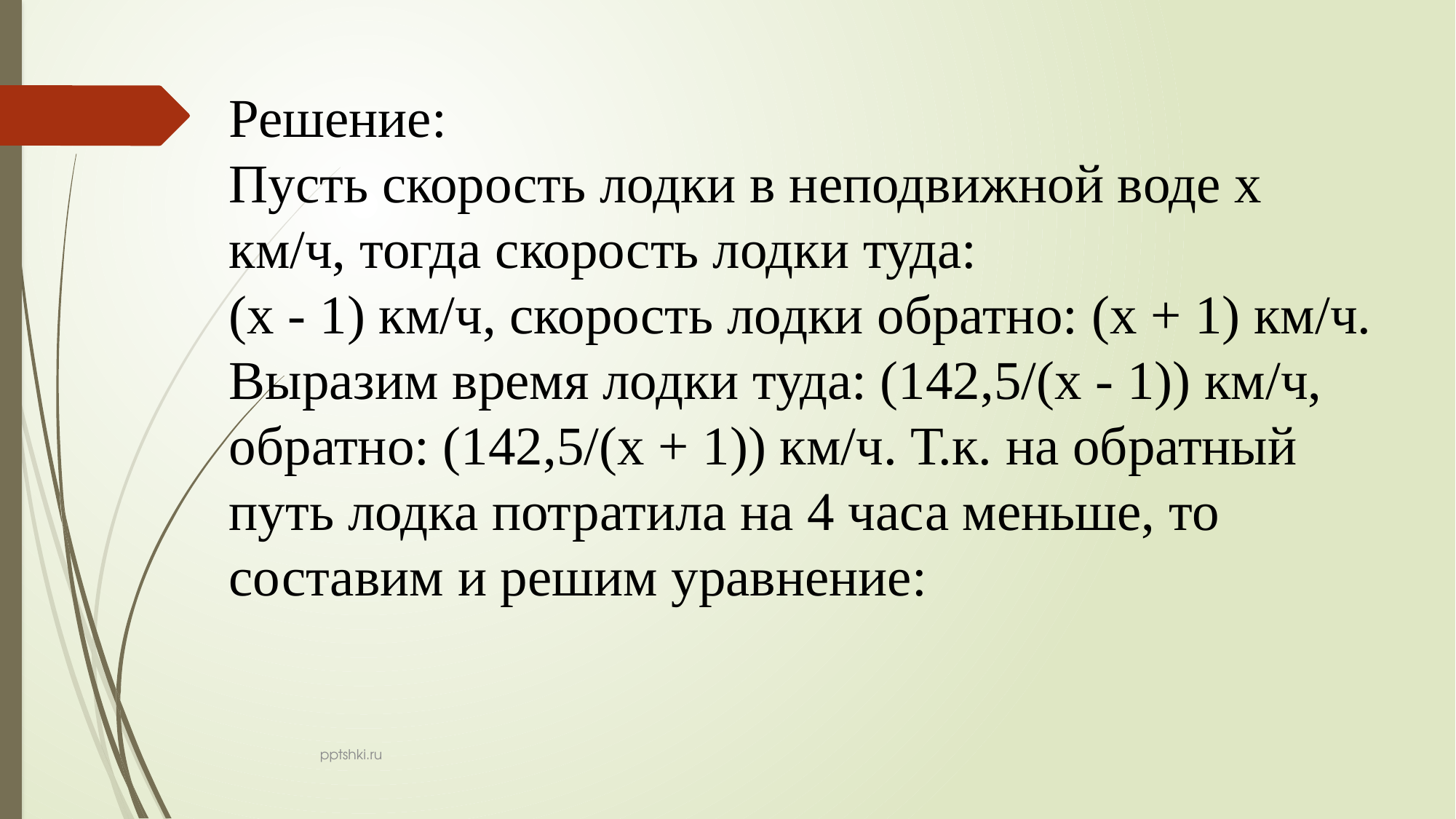

Решение:
Пусть скорость лодки в неподвижной воде х км/ч, тогда скорость лодки туда:
(х - 1) км/ч, скорость лодки обратно: (х + 1) км/ч.
Выразим время лодки туда: (142,5/(х - 1)) км/ч, обратно: (142,5/(х + 1)) км/ч. Т.к. на обратный путь лодка потратила на 4 часа меньше, то составим и решим уравнение:
pptshki.ru